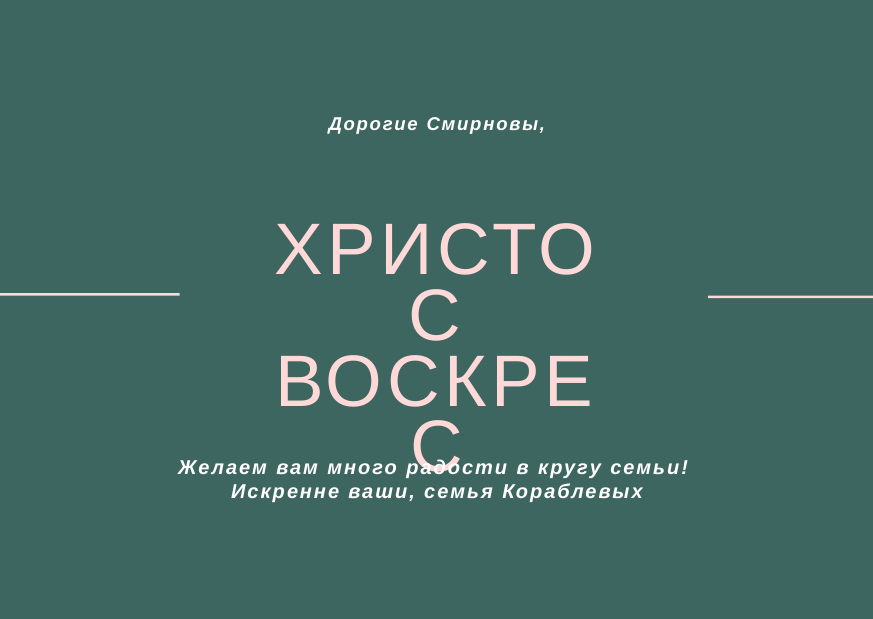

Дорогие Смирновы,

ХРИСТОС ВОСКРЕС

Желаем вам много радости в кругу семьи!
Искренне ваши, семья Кораблевых